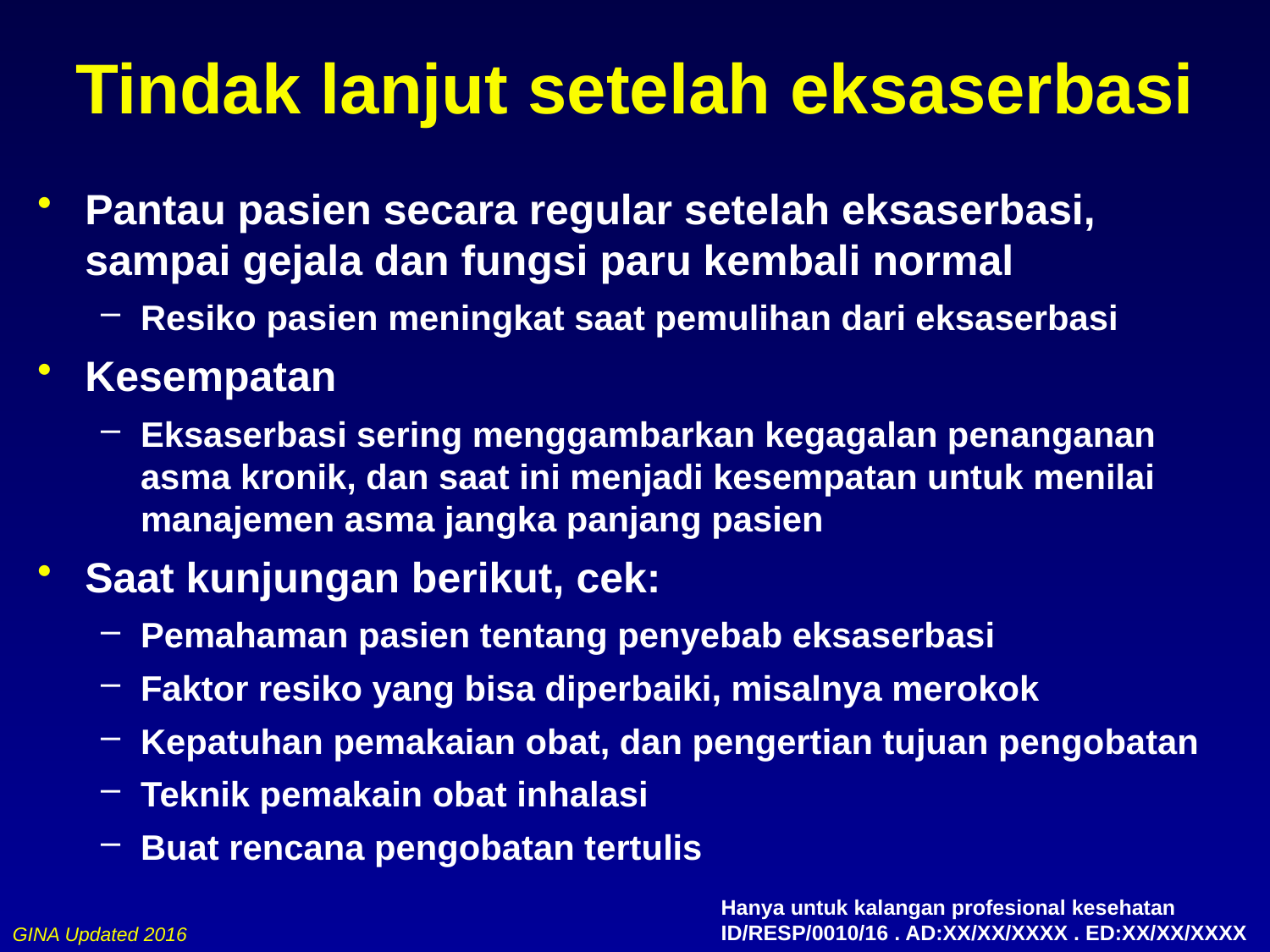

# Tindak lanjut setelah eksaserbasi
Pantau pasien secara regular setelah eksaserbasi, sampai gejala dan fungsi paru kembali normal
Resiko pasien meningkat saat pemulihan dari eksaserbasi
Kesempatan
Eksaserbasi sering menggambarkan kegagalan penanganan asma kronik, dan saat ini menjadi kesempatan untuk menilai manajemen asma jangka panjang pasien
Saat kunjungan berikut, cek:
Pemahaman pasien tentang penyebab eksaserbasi
Faktor resiko yang bisa diperbaiki, misalnya merokok
Kepatuhan pemakaian obat, dan pengertian tujuan pengobatan
Teknik pemakain obat inhalasi
Buat rencana pengobatan tertulis
Hanya untuk kalangan profesional kesehatan
ID/RESP/0010/16 . AD:XX/XX/XXXX . ED:XX/XX/XXXX
GINA Updated 2016